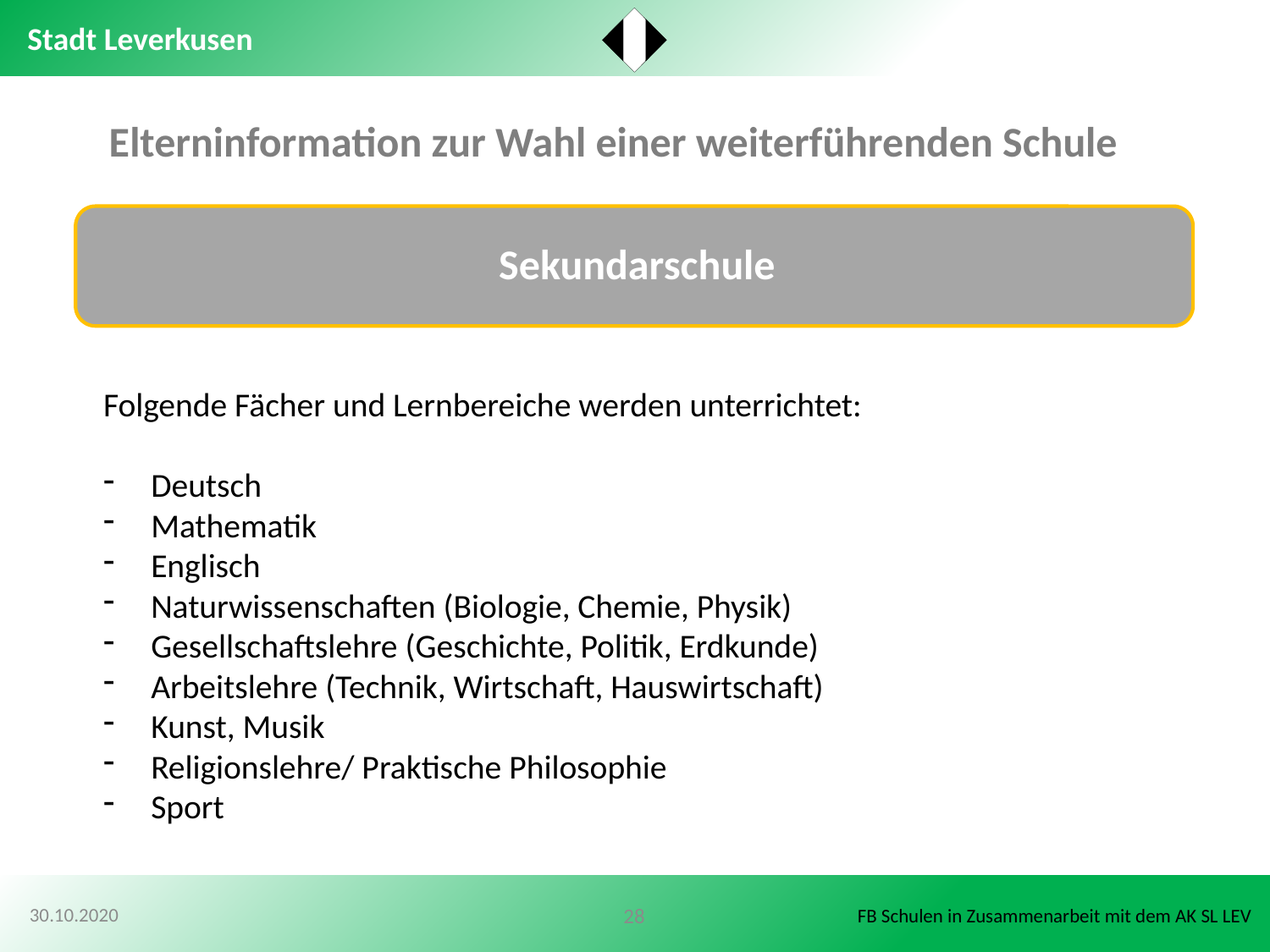

Elterninformation zur Wahl einer weiterführenden Schule

Sekundarschule
Folgende Fächer und Lernbereiche werden unterrichtet:

Deutsch
Mathematik
Englisch
Naturwissenschaften (Biologie, Chemie, Physik)
Gesellschaftslehre (Geschichte, Politik, Erdkunde)
Arbeitslehre (Technik, Wirtschaft, Hauswirtschaft)
Kunst, Musik
Religionslehre/ Praktische Philosophie
Sport
30.10.2020
28